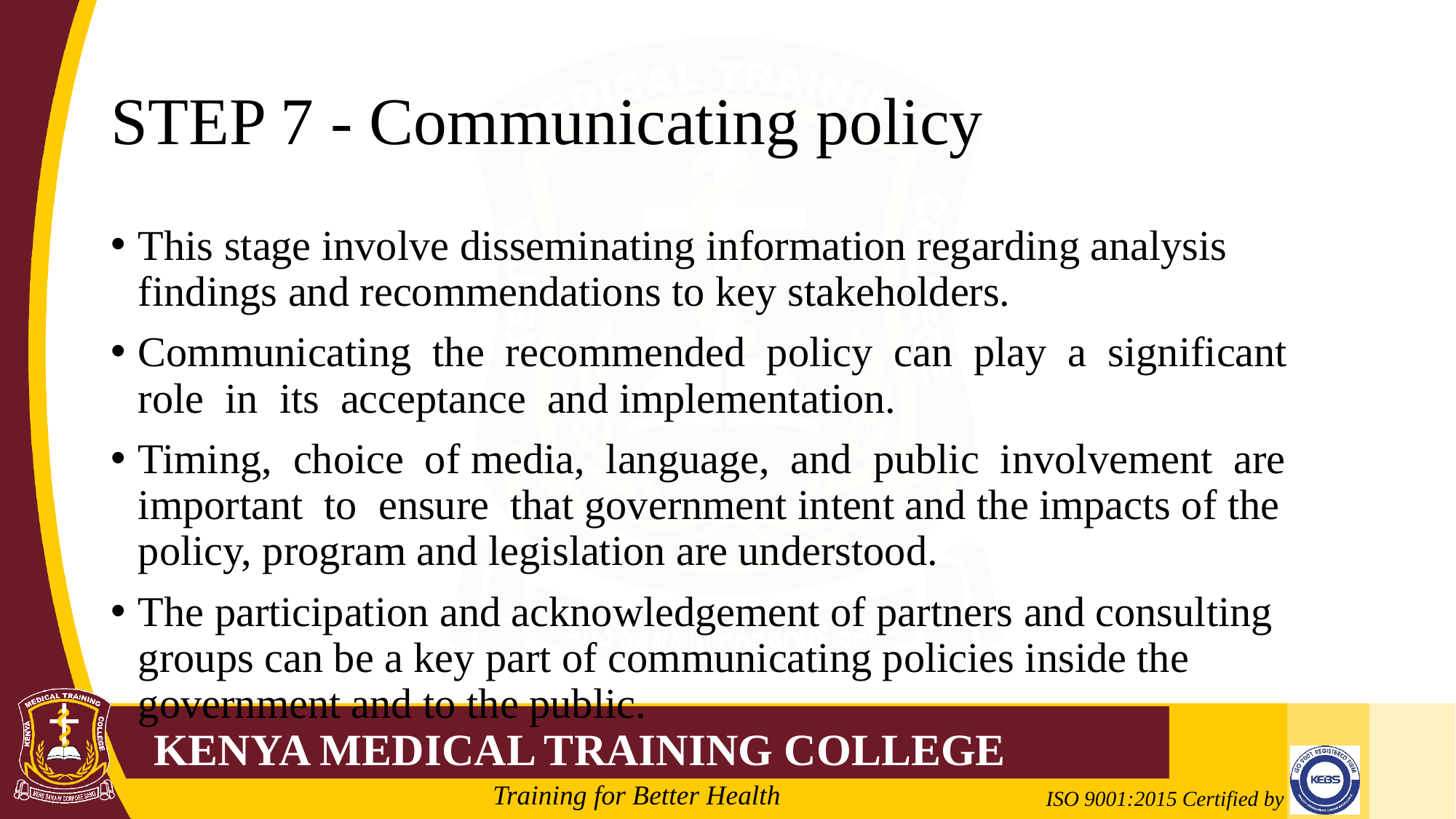

# STEP 7 - Communicating policy
This stage involve disseminating information regarding analysis findings and recommendations to key stakeholders.
Communicating  the  recommended  policy  can  play  a  significant  role  in  its  acceptance  and implementation.
Timing,  choice  of media,  language,  and  public  involvement  are  important  to  ensure  that government intent and the impacts of the policy, program and legislation are understood.
The participation and acknowledgement of partners and consulting groups can be a key part of communicating policies inside the government and to the public.